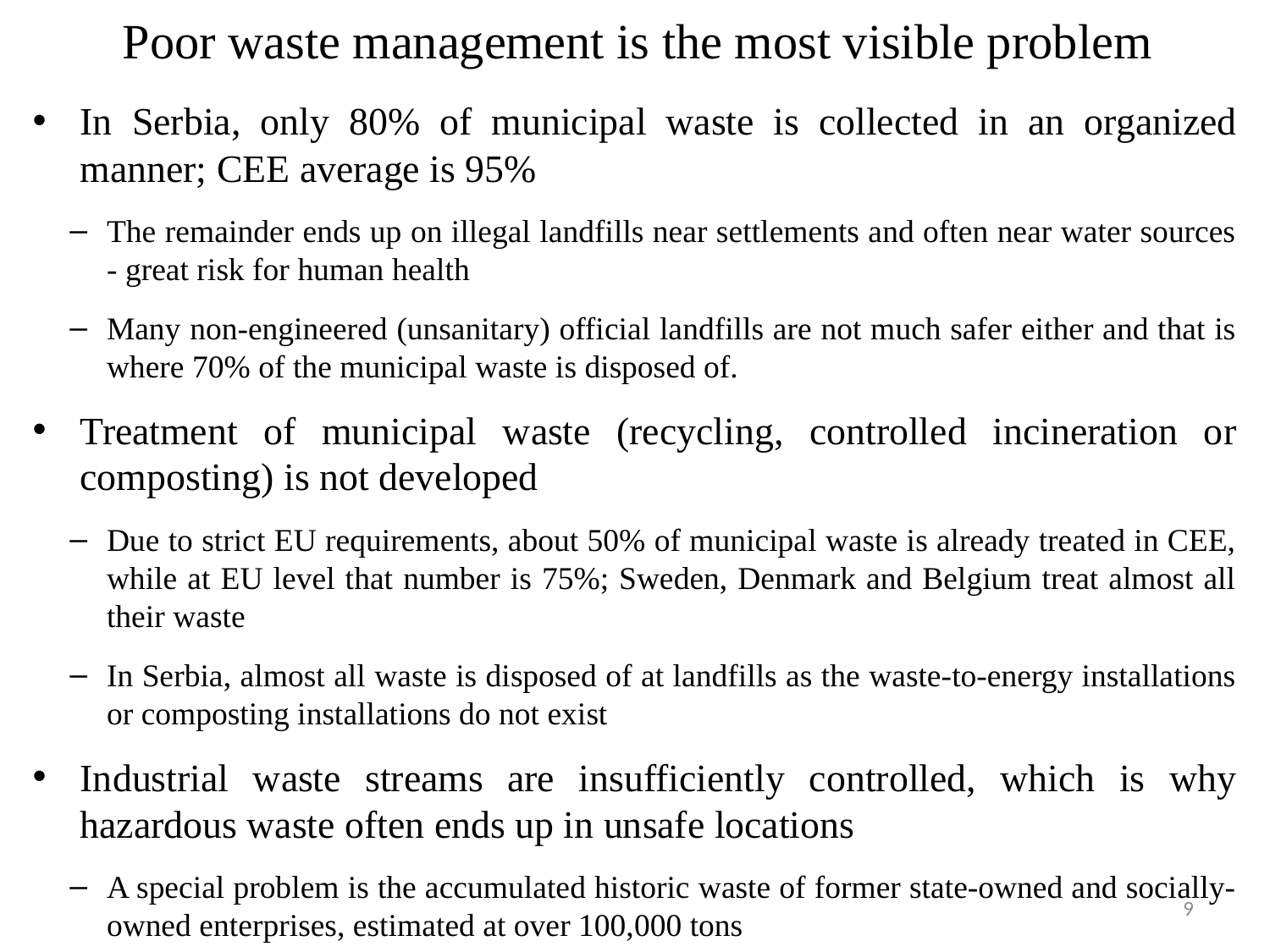

# Poor waste management is the most visible problem
In Serbia, only 80% of municipal waste is collected in an organized manner; CEE average is 95%
The remainder ends up on illegal landfills near settlements and often near water sources - great risk for human health
Many non-engineered (unsanitary) official landfills are not much safer either and that is where 70% of the municipal waste is disposed of.
Treatment of municipal waste (recycling, controlled incineration or composting) is not developed
Due to strict EU requirements, about 50% of municipal waste is already treated in CEE, while at EU level that number is 75%; Sweden, Denmark and Belgium treat almost all their waste
In Serbia, almost all waste is disposed of at landfills as the waste-to-energy installations or composting installations do not exist
Industrial waste streams are insufficiently controlled, which is why hazardous waste often ends up in unsafe locations
A special problem is the accumulated historic waste of former state-owned and socially-owned enterprises, estimated at over 100,000 tons

9